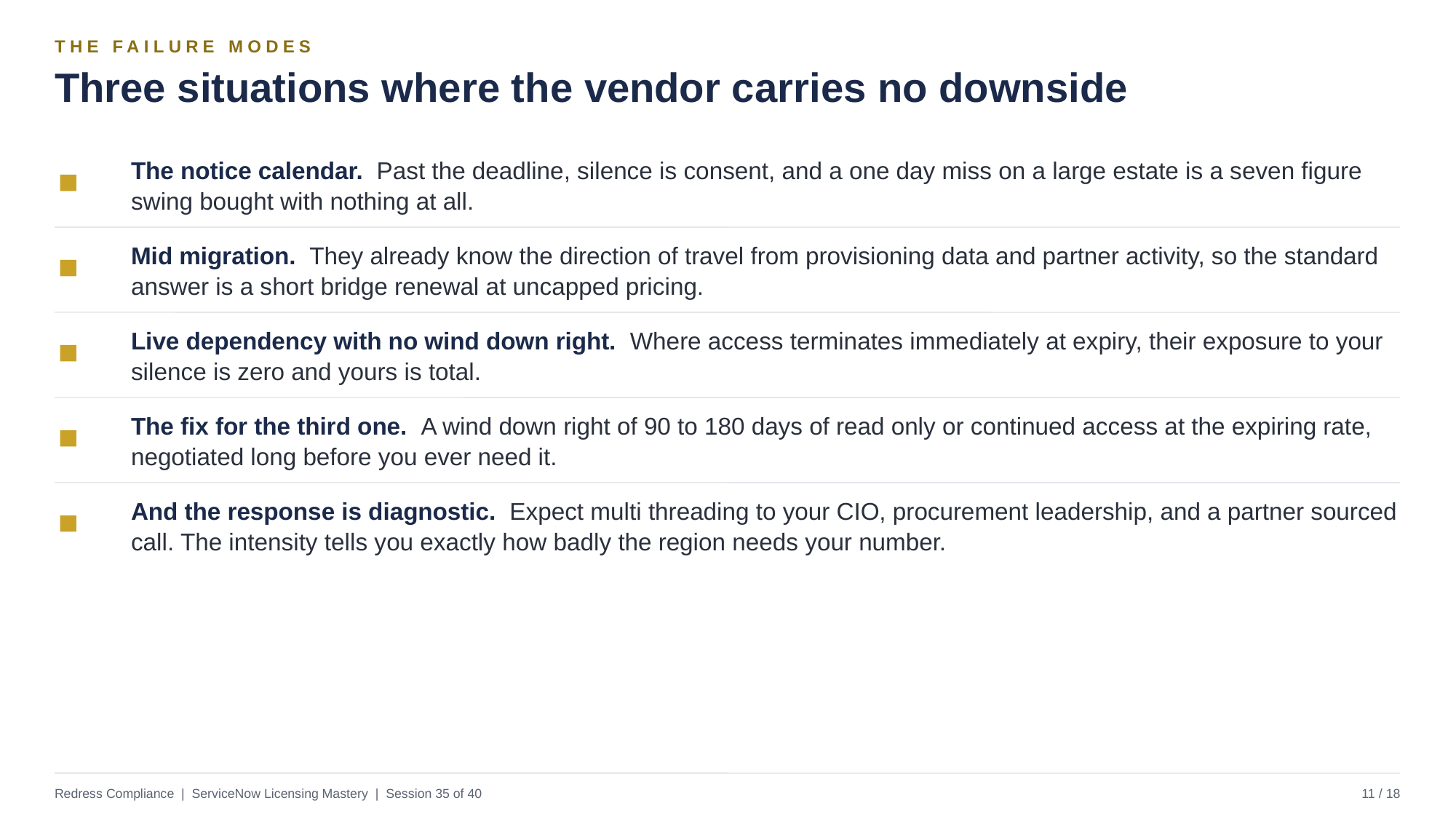

THE FAILURE MODES
Three situations where the vendor carries no downside
The notice calendar.  Past the deadline, silence is consent, and a one day miss on a large estate is a seven figure swing bought with nothing at all.

Mid migration.  They already know the direction of travel from provisioning data and partner activity, so the standard answer is a short bridge renewal at uncapped pricing.

Live dependency with no wind down right.  Where access terminates immediately at expiry, their exposure to your silence is zero and yours is total.

The fix for the third one.  A wind down right of 90 to 180 days of read only or continued access at the expiring rate, negotiated long before you ever need it.

And the response is diagnostic.  Expect multi threading to your CIO, procurement leadership, and a partner sourced call. The intensity tells you exactly how badly the region needs your number.

Redress Compliance  |  ServiceNow Licensing Mastery  |  Session 35 of 40
11 / 18